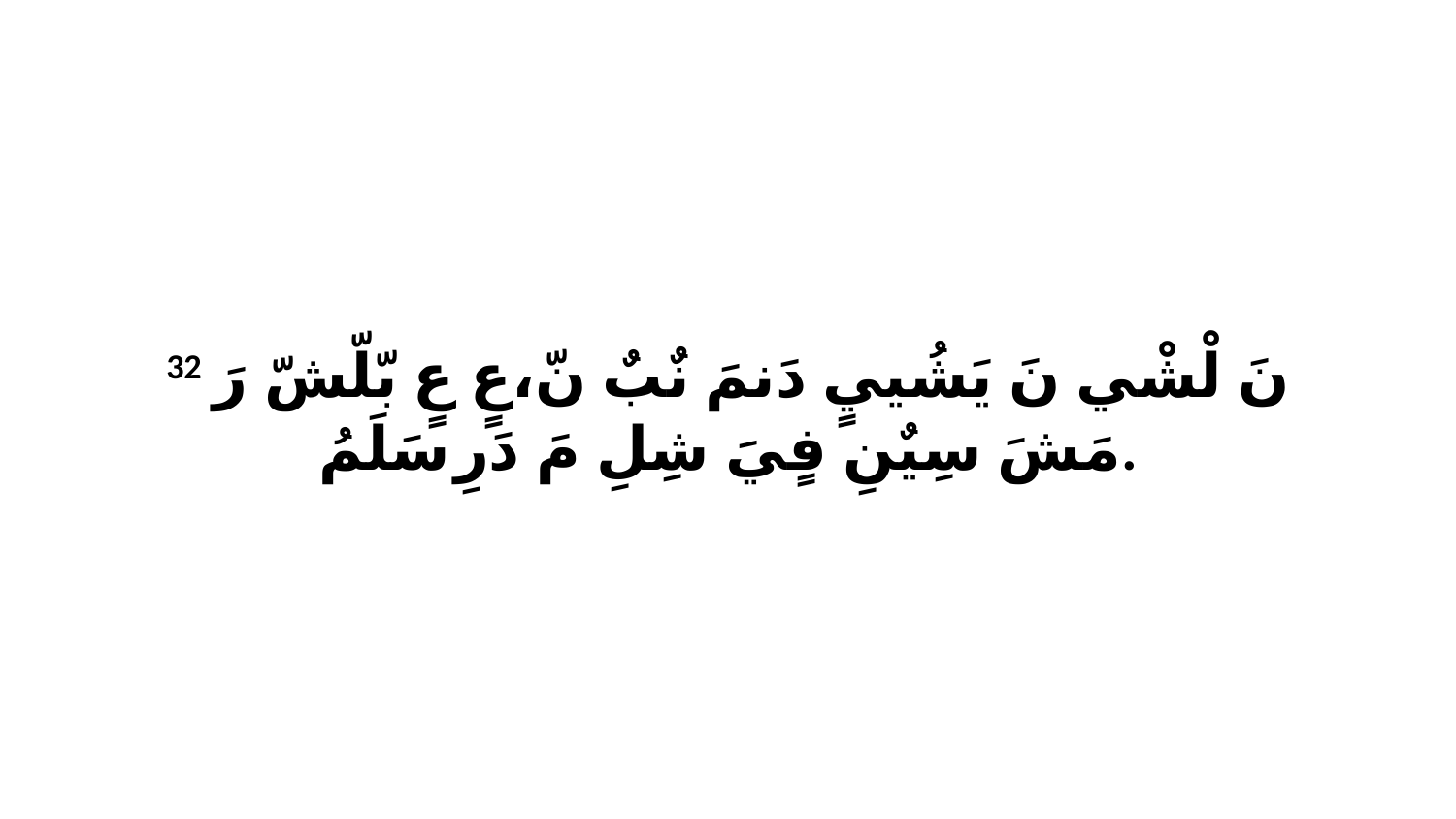

32 نَ لْشْي نَ يَشُييٍ دَنمَ نٌبٌ نّ،عٍ عٍ بّلّشّ رَ مَشَ سِيٌنِ فٍيَ شِلِ مَ دَرِ سَلَمُ.